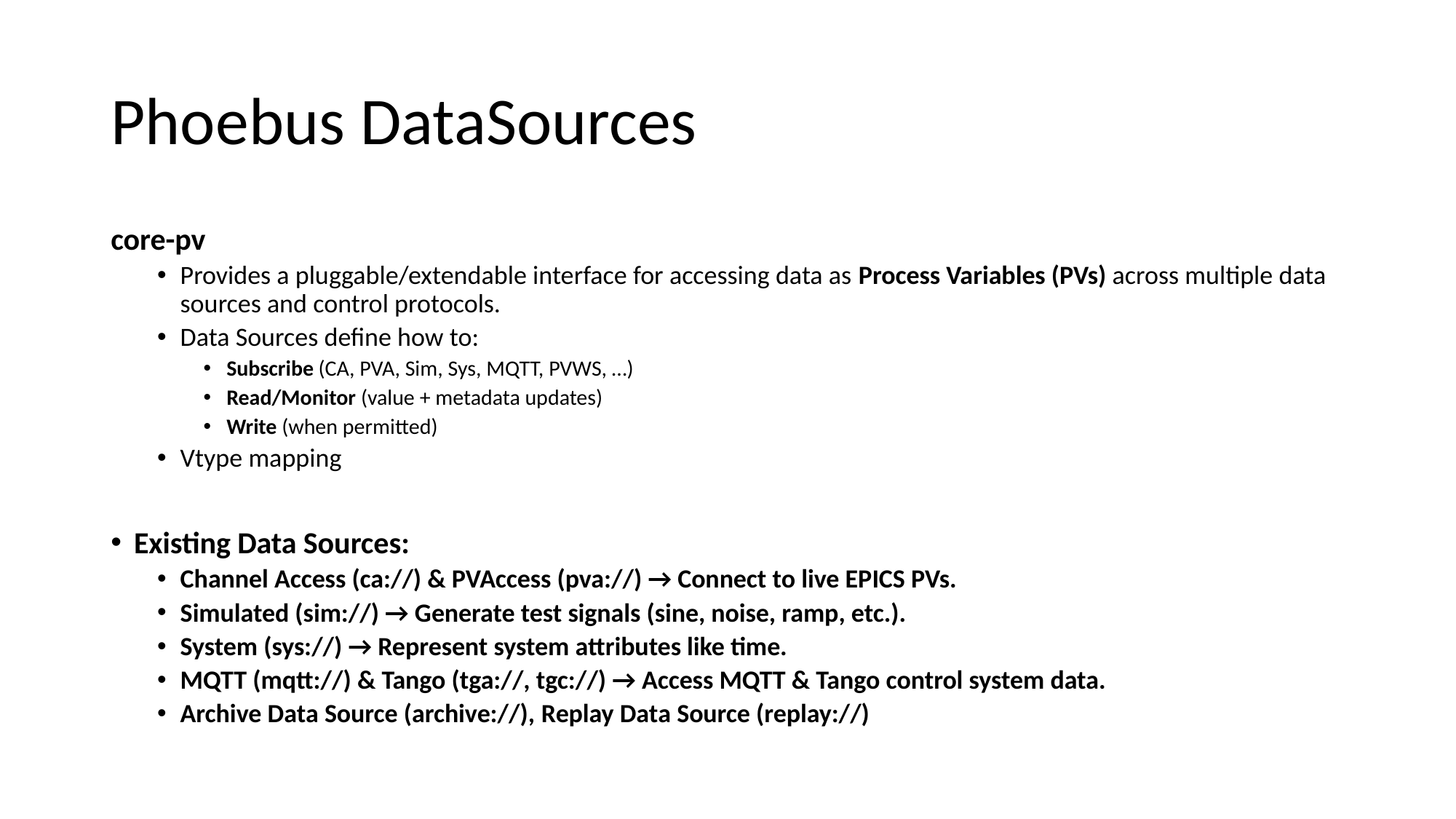

# Phoebus DataSources
core-pv
Provides a pluggable/extendable interface for accessing data as Process Variables (PVs) across multiple data sources and control protocols.
Data Sources define how to:
Subscribe (CA, PVA, Sim, Sys, MQTT, PVWS, …)
Read/Monitor (value + metadata updates)
Write (when permitted)
Vtype mapping

Existing Data Sources:
Channel Access (ca://) & PVAccess (pva://) → Connect to live EPICS PVs.
Simulated (sim://) → Generate test signals (sine, noise, ramp, etc.).
System (sys://) → Represent system attributes like time.
MQTT (mqtt://) & Tango (tga://, tgc://) → Access MQTT & Tango control system data.
Archive Data Source (archive://), Replay Data Source (replay://)